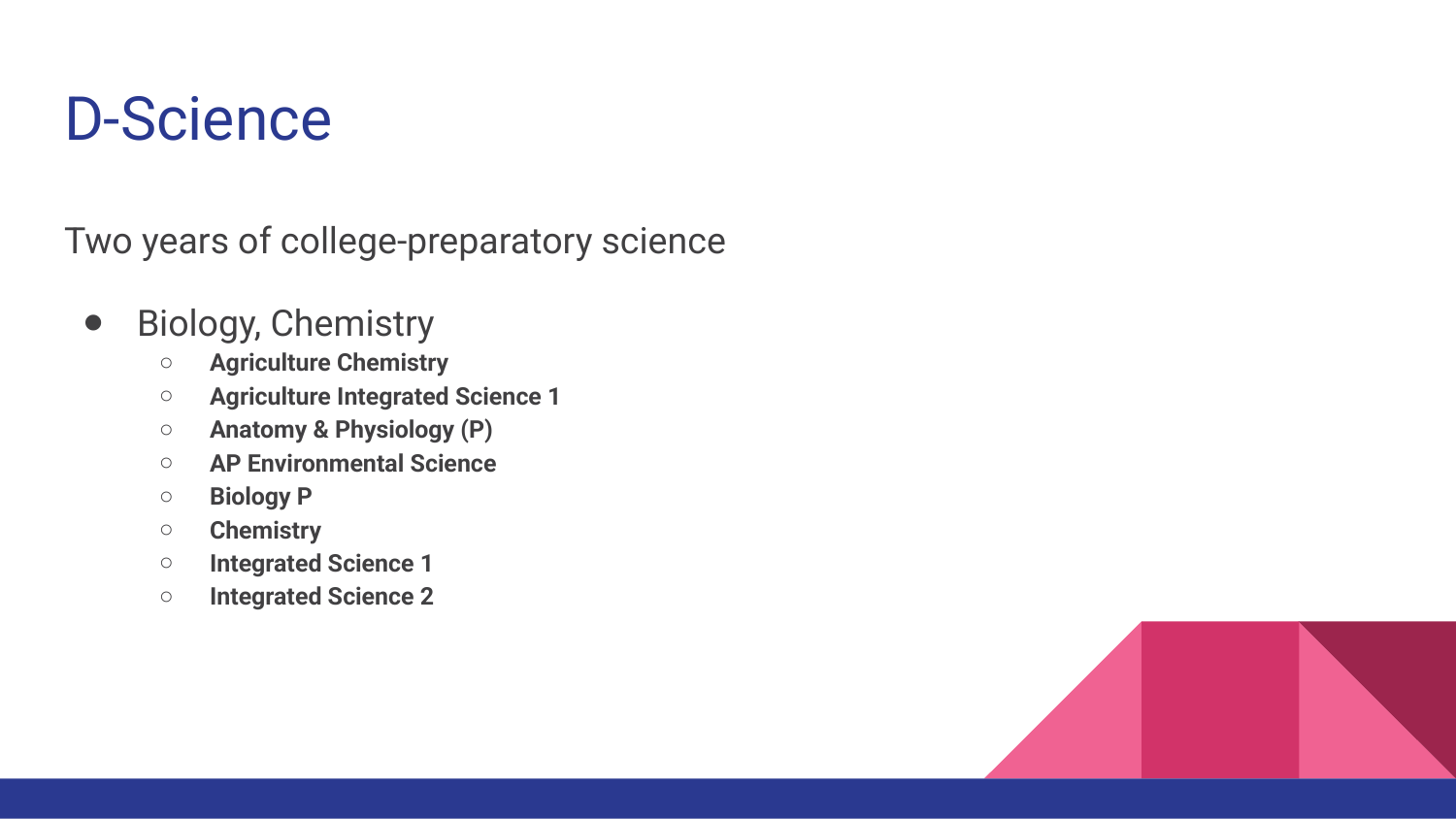

# D-Science
Two years of college-preparatory science
Biology, Chemistry
Agriculture Chemistry
Agriculture Integrated Science 1
Anatomy & Physiology (P)
AP Environmental Science
Biology P
Chemistry
Integrated Science 1
Integrated Science 2